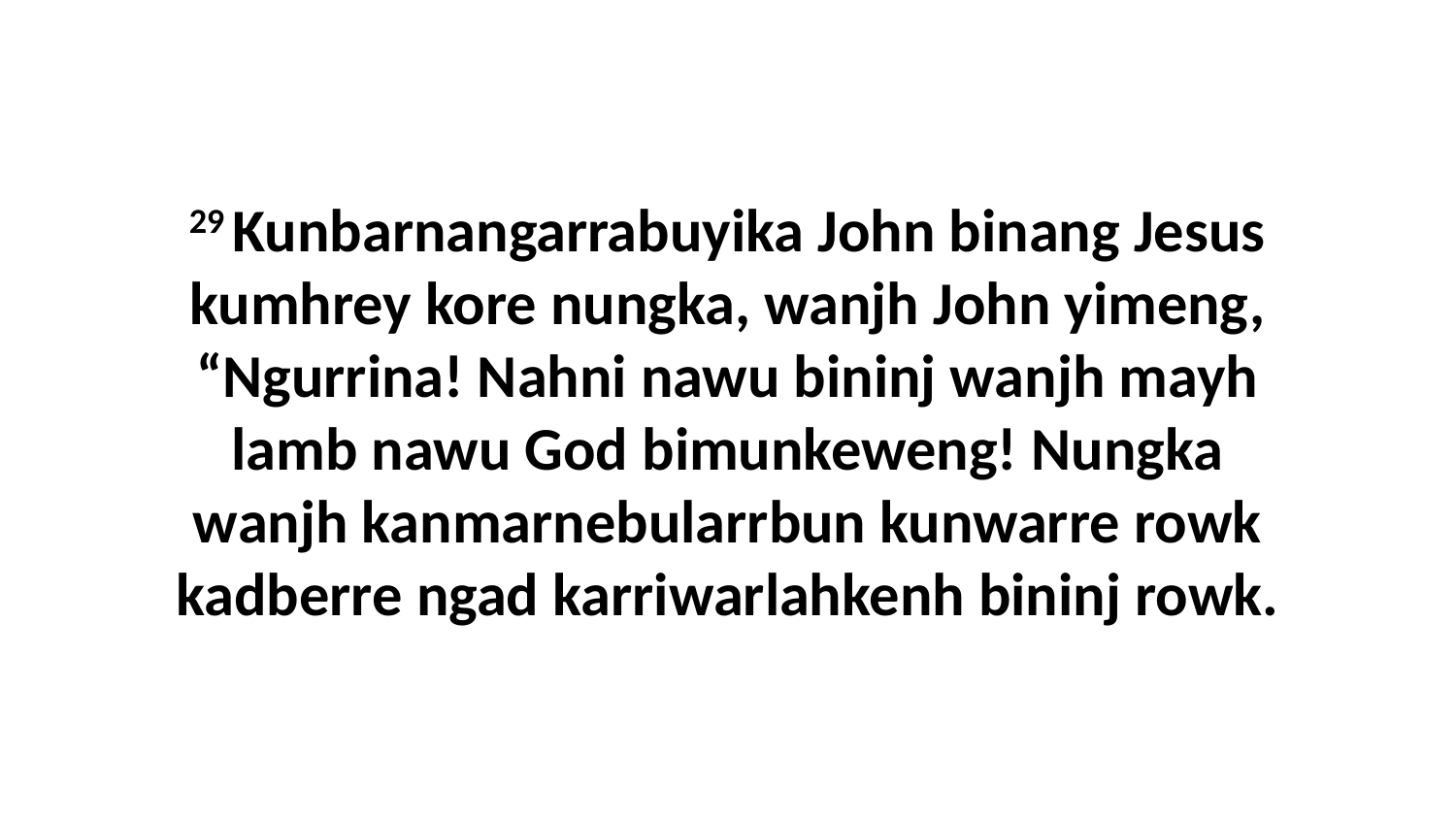

29 Kunbarnangarrabuyika John binang Jesus kumhrey kore nungka, wanjh John yimeng, “Ngurrina! Nahni nawu bininj wanjh mayh lamb nawu God bimunkeweng! Nungka wanjh kanmarnebularrbun kunwarre rowk kadberre ngad karriwarlahkenh bininj rowk.